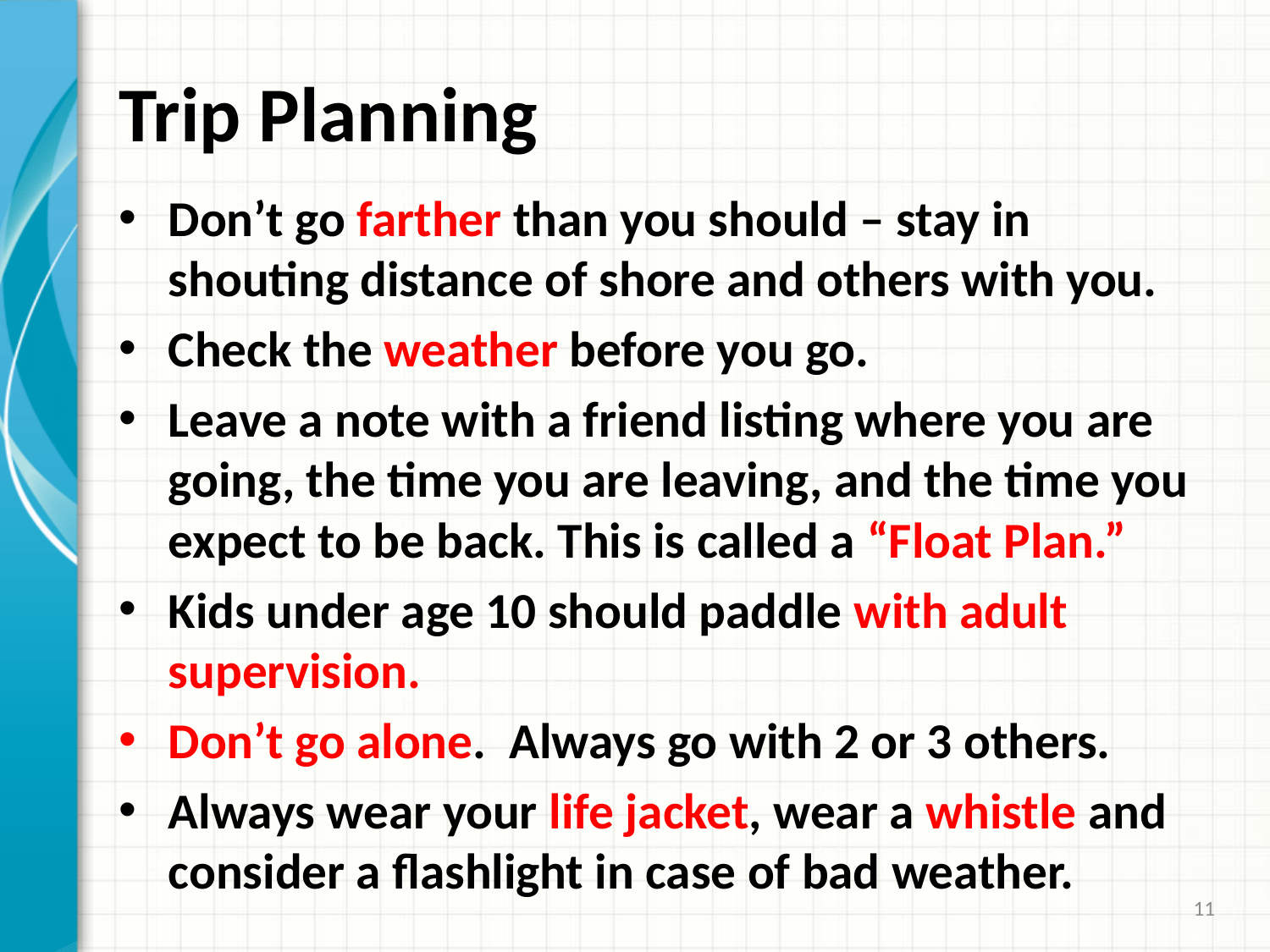

# Trip Planning
Don’t go farther than you should – stay in shouting distance of shore and others with you.
Check the weather before you go.
Leave a note with a friend listing where you are going, the time you are leaving, and the time you expect to be back. This is called a “Float Plan.”
Kids under age 10 should paddle with adult supervision.
Don’t go alone.  Always go with 2 or 3 others.
Always wear your life jacket, wear a whistle and consider a flashlight in case of bad weather.

11